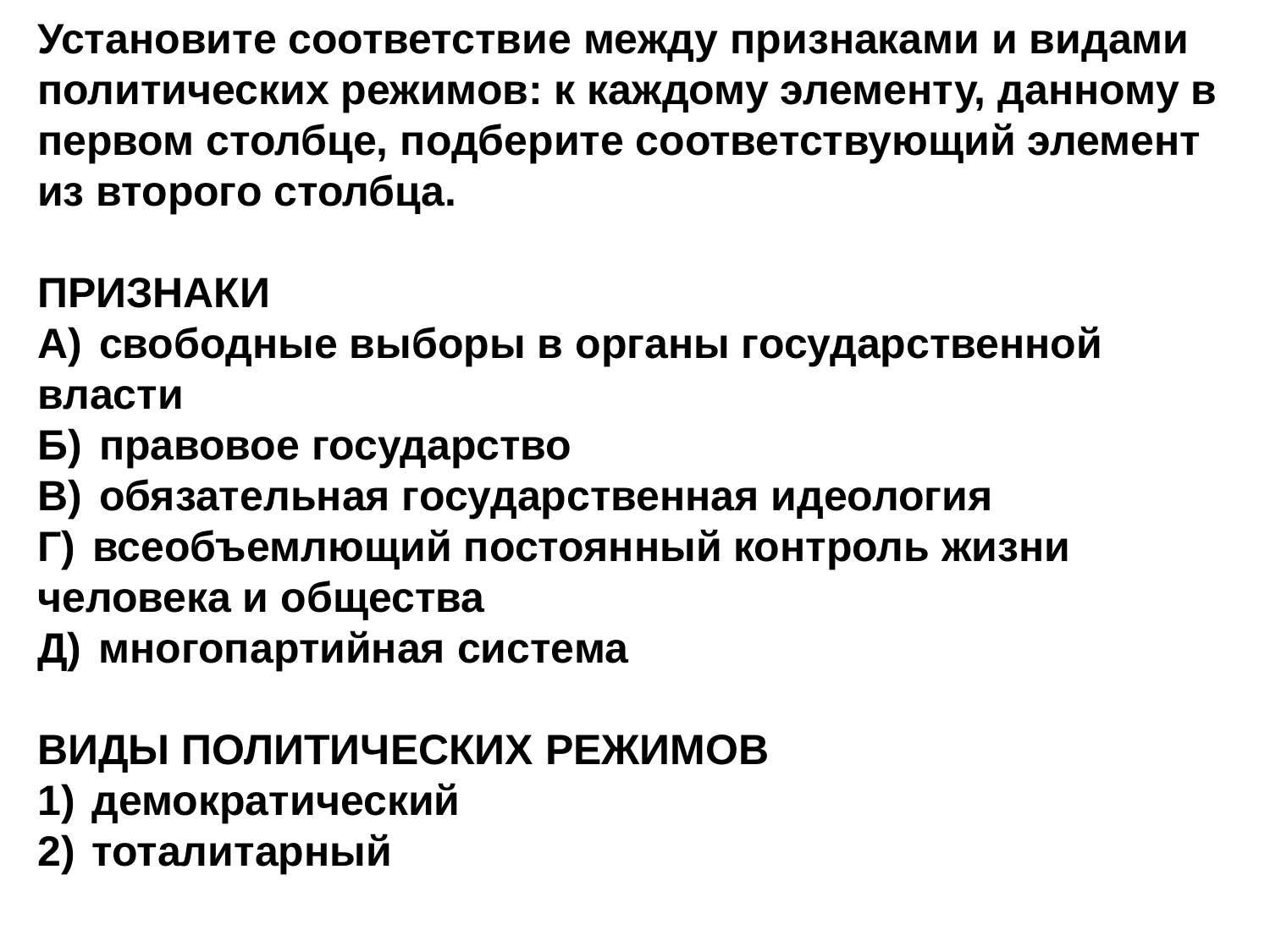

Установите соответствие между признаками и видами политических режимов: к каждому элементу, данному в первом столбце, подберите соответствующий элемент из второго столбца.

ПРИЗНАКИ
А)  свободные выборы в органы государственной власти
Б)  правовое государство
В)  обязательная государственная идеология
Г)  всеобъемлющий постоянный контроль жизни человека и общества
Д)  многопартийная система

ВИДЫ ПОЛИТИЧЕСКИХ РЕЖИМОВ
1)  демократический
2)  тоталитарный